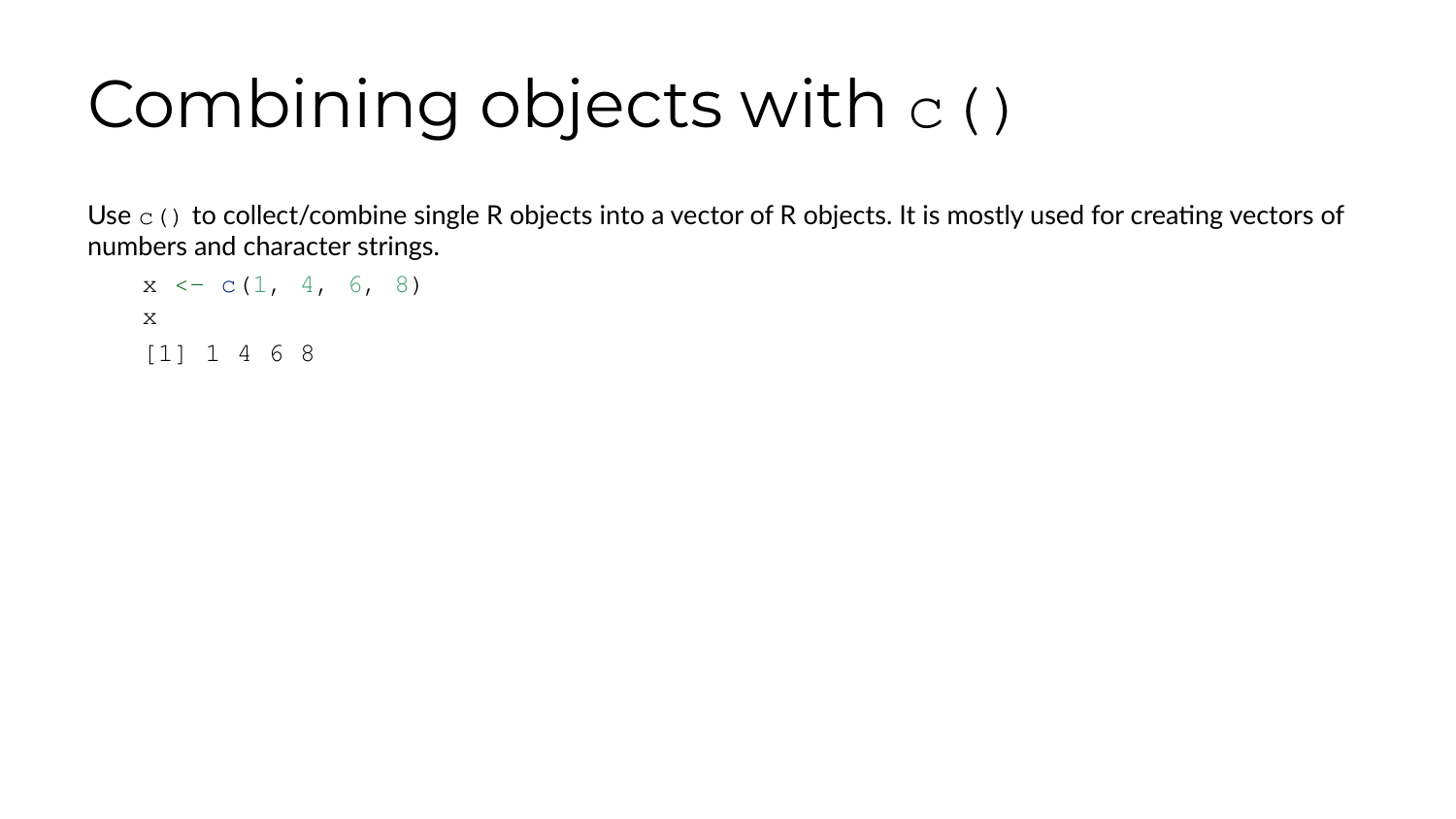

# Combining objects with c()
Use c() to collect/combine single R objects into a vector of R objects. It is mostly used for creating vectors of numbers and character strings.
x <- c(1, 4, 6, 8)
x
[1] 1 4 6 8